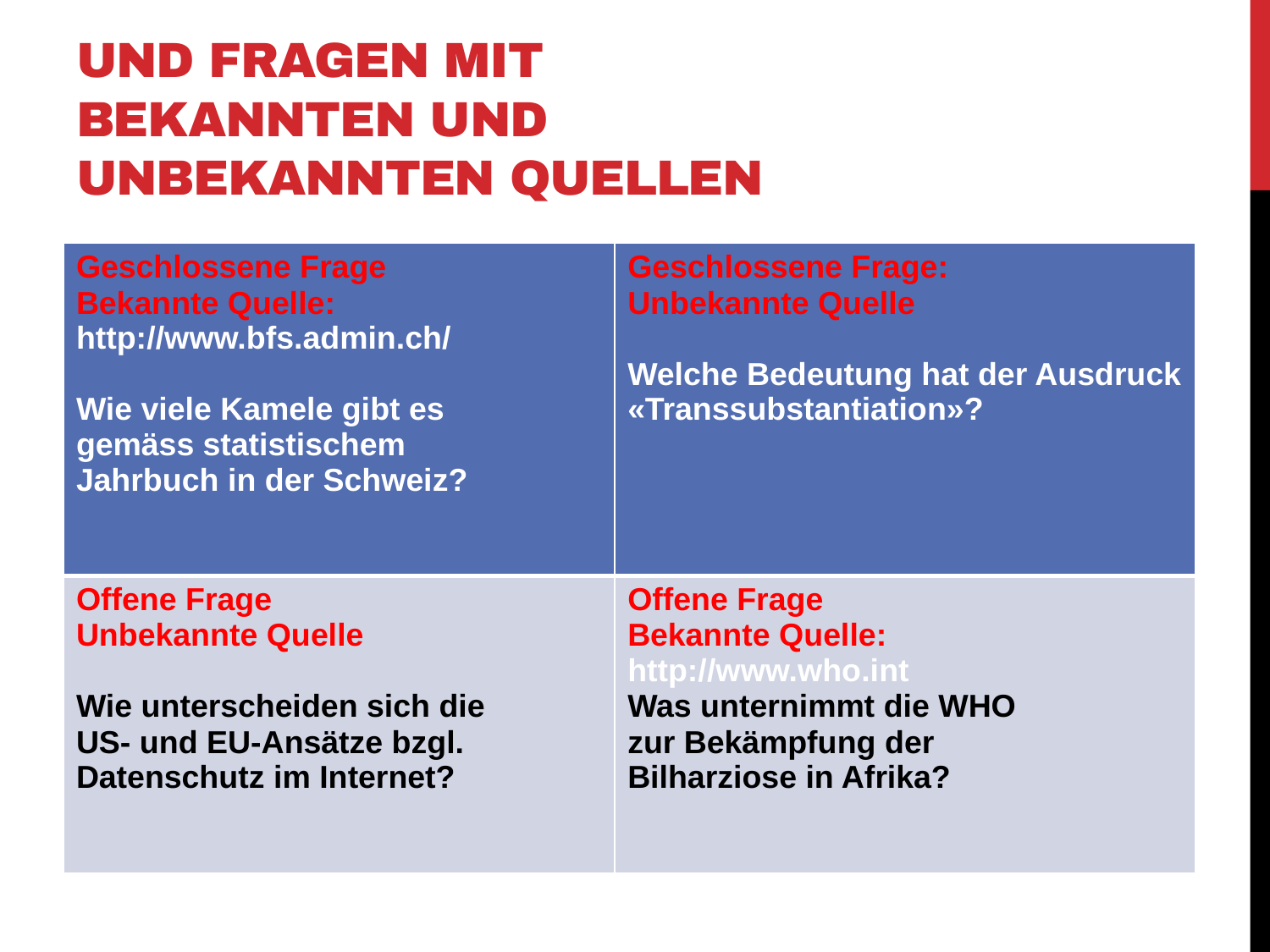

# Und Fragen mit bekannten und unbekannten Quellen
| Geschlossene Frage Bekannte Quelle: http://www.bfs.admin.ch/ Wie viele Kamele gibt es gemäss statistischem Jahrbuch in der Schweiz? | Geschlossene Frage: Unbekannte Quelle Welche Bedeutung hat der Ausdruck «Transsubstantiation»? |
| --- | --- |
| Offene Frage Unbekannte Quelle Wie unterscheiden sich die US- und EU-Ansätze bzgl. Datenschutz im Internet? | Offene Frage Bekannte Quelle: http://www.who.int Was unternimmt die WHO zur Bekämpfung der Bilharziose in Afrika? |